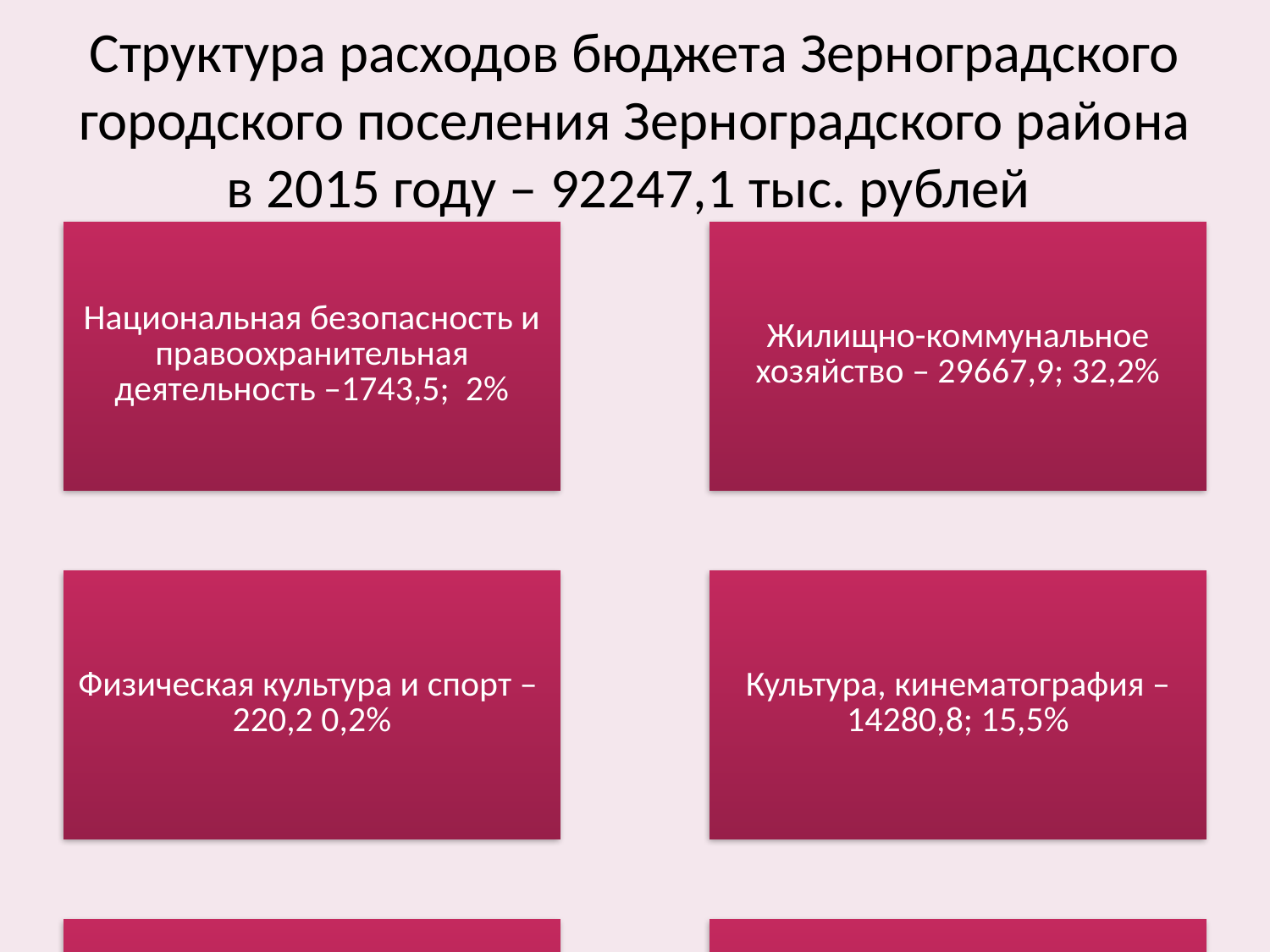

# Структура расходов бюджета Зерноградского городского поселения Зерноградского района в 2015 году – 92247,1 тыс. рублей
Национальная безопасность и правоохранительная деятельность –1743,5;  2%
Жилищно-коммунальное хозяйство – 29667,9; 32,2%
Культура, кинематография –14280,8; 15,5%
Физическая культура и спорт –  220,2 0,2%